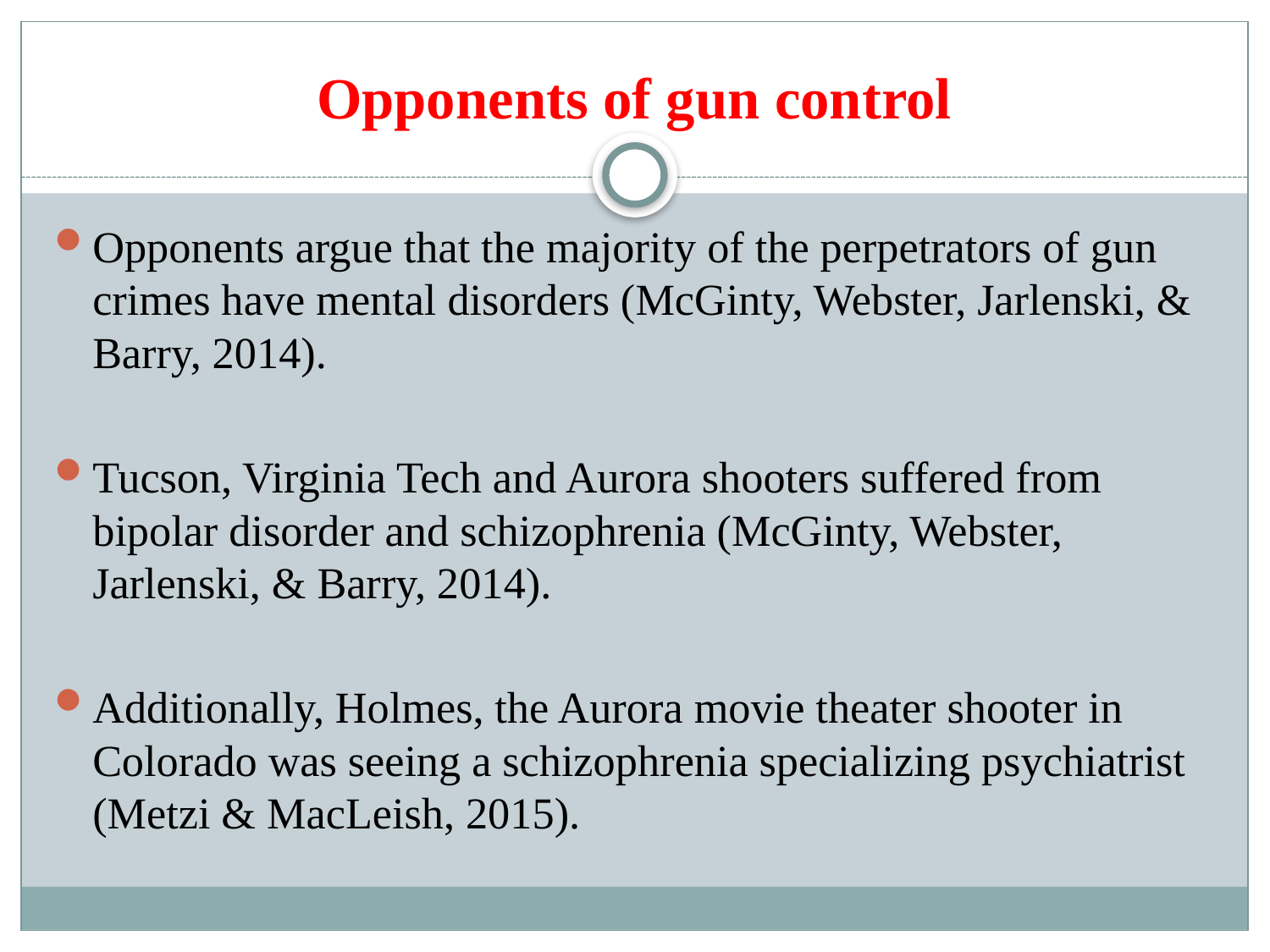

# Opponents of gun control
Opponents argue that the majority of the perpetrators of gun crimes have mental disorders (McGinty, Webster, Jarlenski, & Barry, 2014).

Tucson, Virginia Tech and Aurora shooters suffered from bipolar disorder and schizophrenia (McGinty, Webster, Jarlenski, & Barry, 2014).

Additionally, Holmes, the Aurora movie theater shooter in Colorado was seeing a schizophrenia specializing psychiatrist (Metzi & MacLeish, 2015).